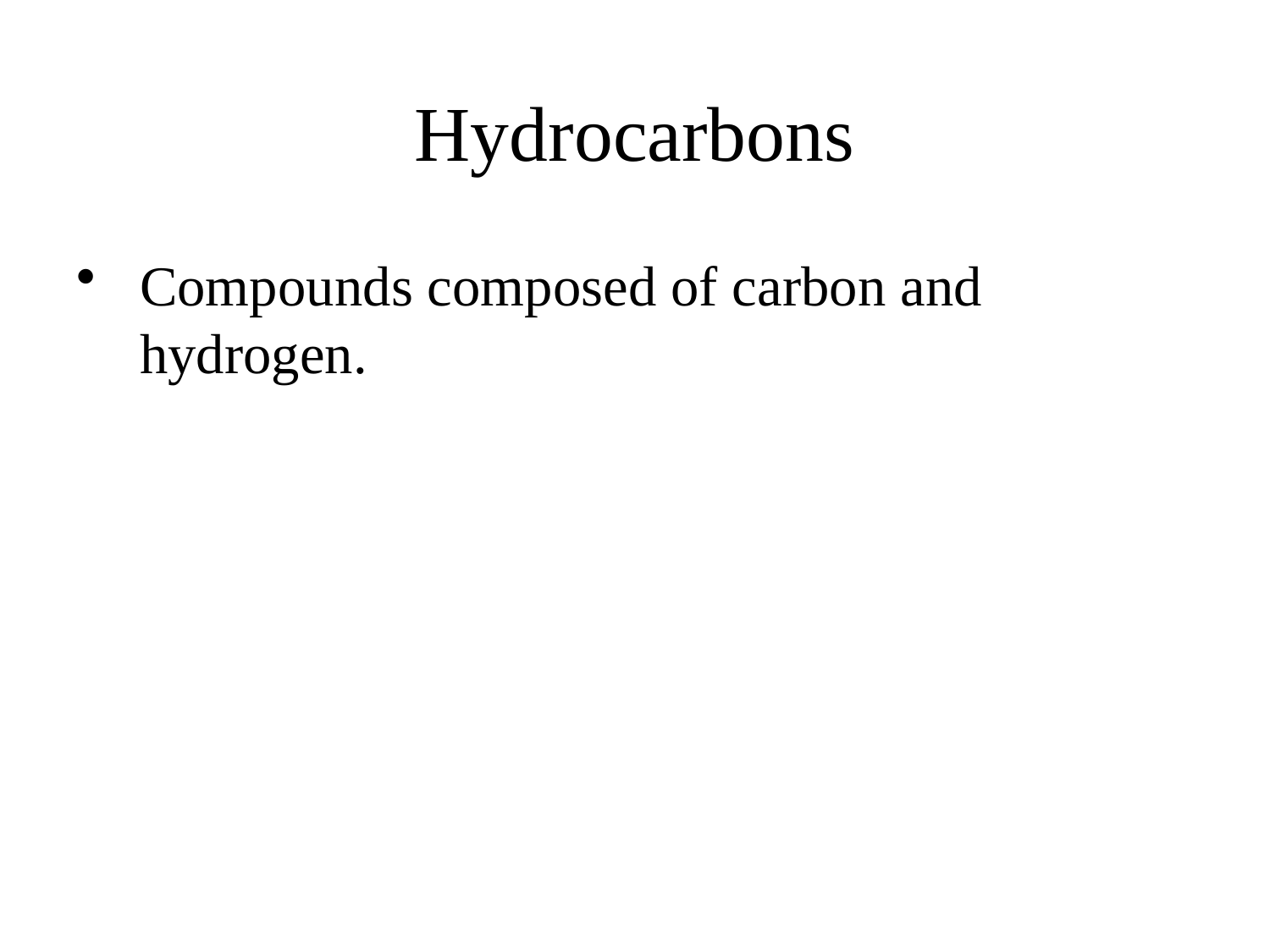

# Hydrocarbons
Compounds composed of carbon and hydrogen.